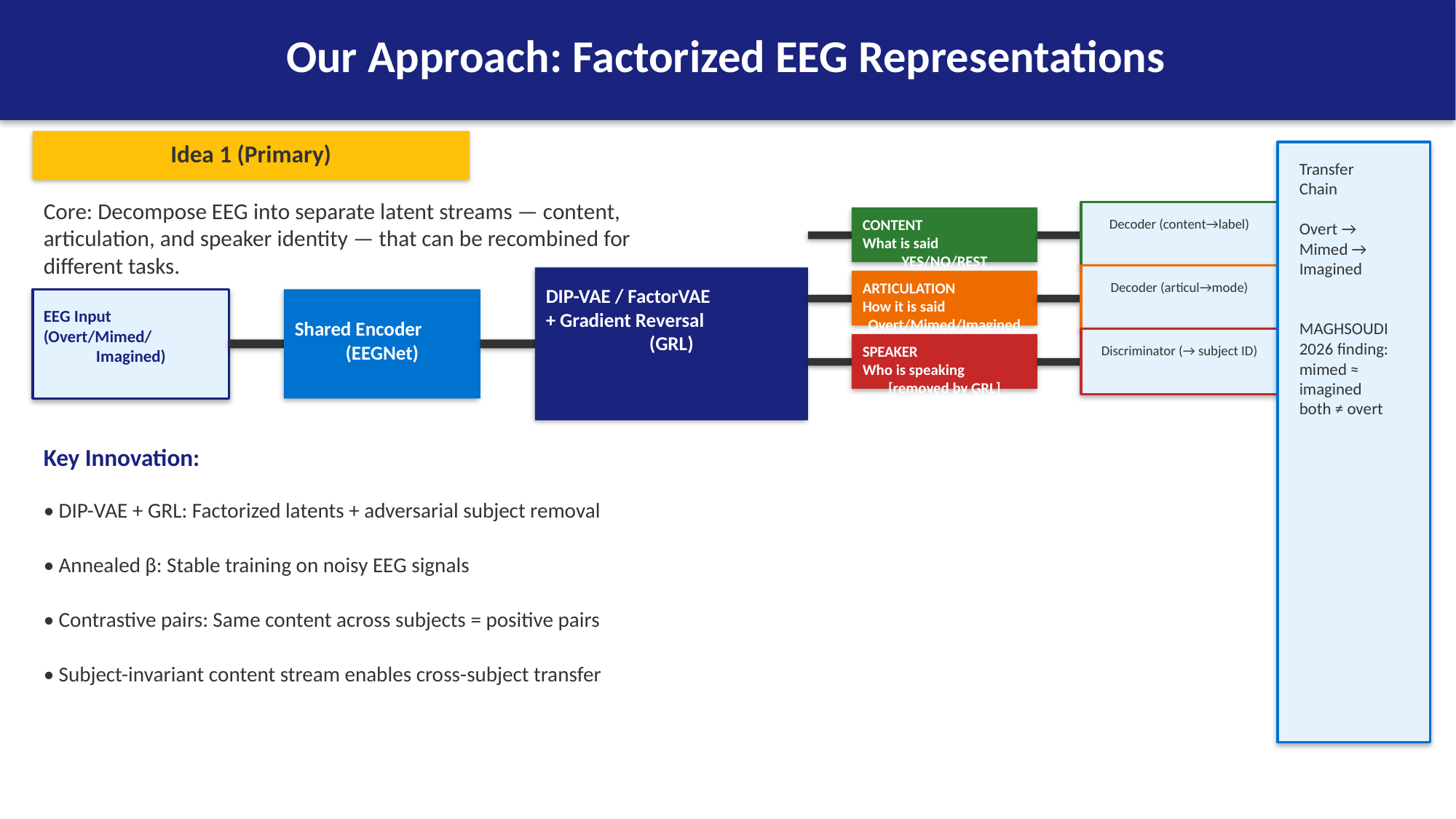

Our Approach: Factorized EEG Representations

Idea 1 (Primary)

Transfer
Chain

Overt →
Mimed →
Imagined

MAGHSOUDI
2026 finding:
mimed ≈ imagined
both ≠ overt
Core: Decompose EEG into separate latent streams — content, articulation, and speaker identity — that can be recombined for different tasks.

CONTENT
What is said
YES/NO/REST
Decoder (content→label)

ARTICULATION
How it is said
Overt/Mimed/Imagined
Decoder (articul→mode)
DIP-VAE / FactorVAE
+ Gradient Reversal
(GRL)

EEG Input
(Overt/Mimed/
Imagined)
Shared Encoder
(EEGNet)

SPEAKER
Who is speaking
[removed by GRL]
Discriminator (→ subject ID)

Key Innovation:
• DIP-VAE + GRL: Factorized latents + adversarial subject removal
• Annealed β: Stable training on noisy EEG signals
• Contrastive pairs: Same content across subjects = positive pairs
• Subject-invariant content stream enables cross-subject transfer